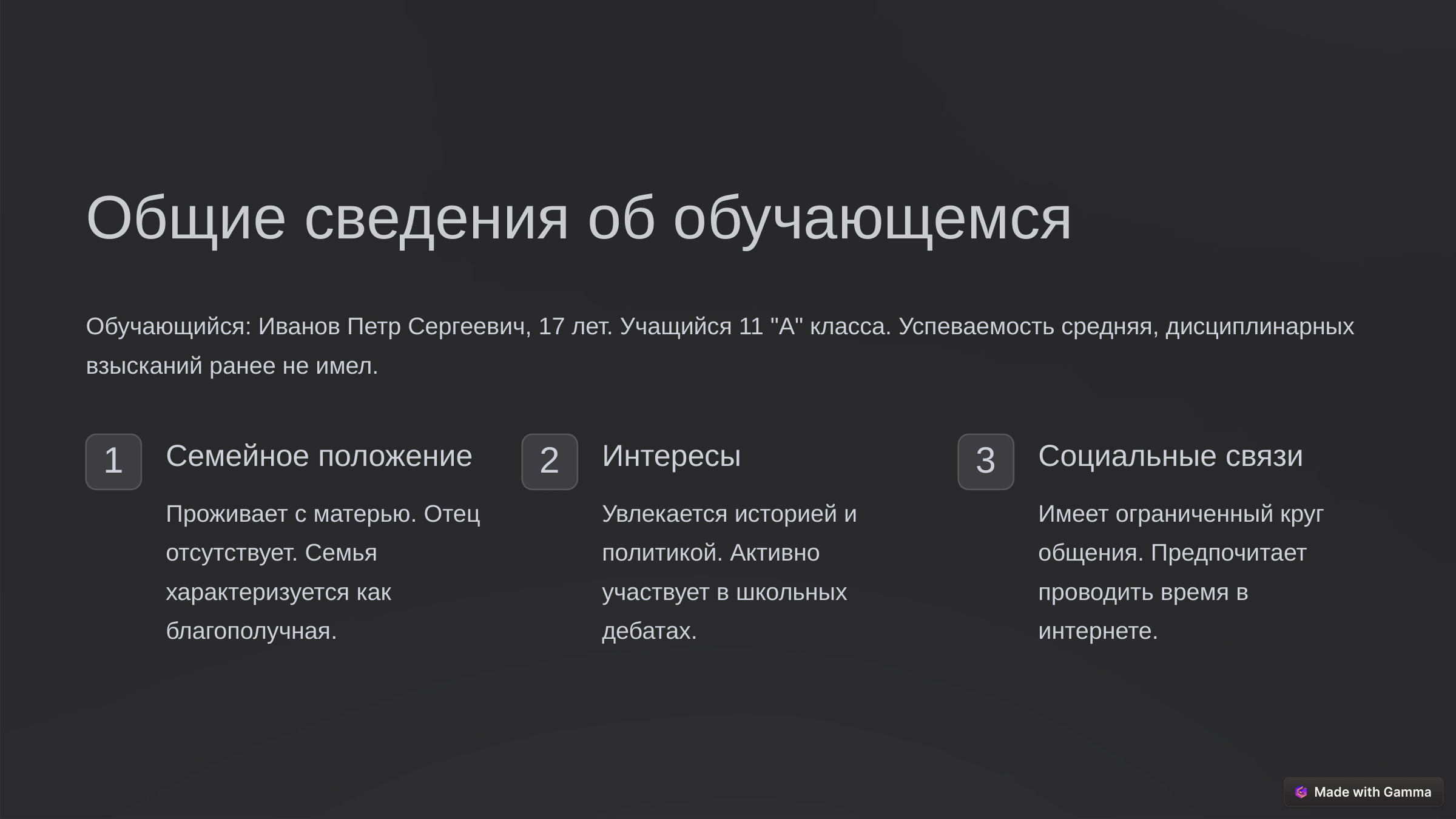

Общие сведения об обучающемся
Обучающийся: Иванов Петр Сергеевич, 17 лет. Учащийся 11 "А" класса. Успеваемость средняя, дисциплинарных взысканий ранее не имел.

Семейное положение

Интересы

Социальные связи
1
2
3
Проживает с матерью. Отец отсутствует. Семья характеризуется как благополучная.
Увлекается историей и политикой. Активно участвует в школьных дебатах.
Имеет ограниченный круг общения. Предпочитает проводить время в интернете.